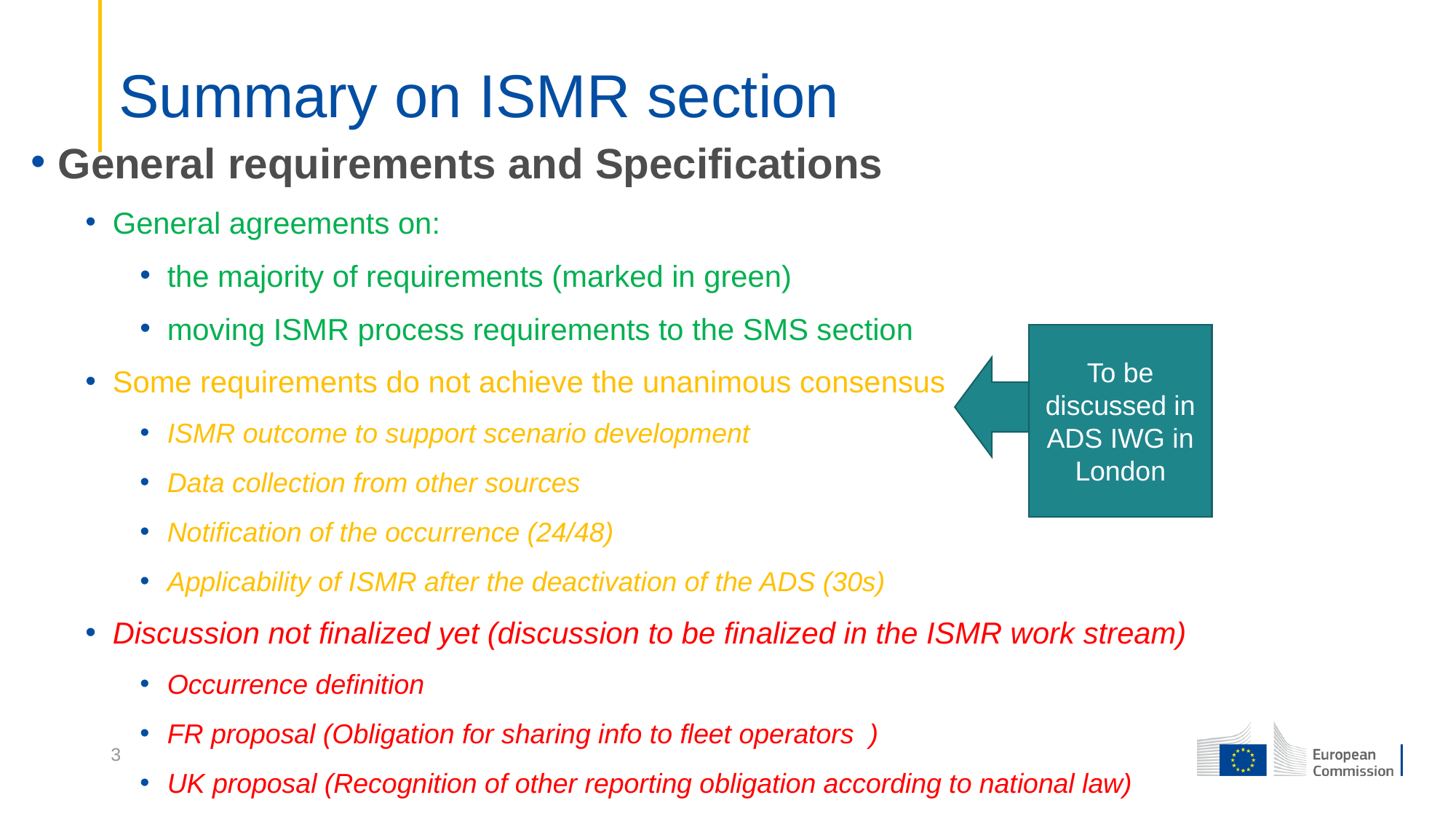

# Summary on ISMR section
General requirements and Specifications
General agreements on:
the majority of requirements (marked in green)
moving ISMR process requirements to the SMS section
Some requirements do not achieve the unanimous consensus
ISMR outcome to support scenario development
Data collection from other sources
Notification of the occurrence (24/48)
Applicability of ISMR after the deactivation of the ADS (30s)
Discussion not finalized yet (discussion to be finalized in the ISMR work stream)
Occurrence definition
FR proposal (Obligation for sharing info to fleet operators  )
UK proposal (Recognition of other reporting obligation according to national law)

To be discussed in ADS IWG in London

3